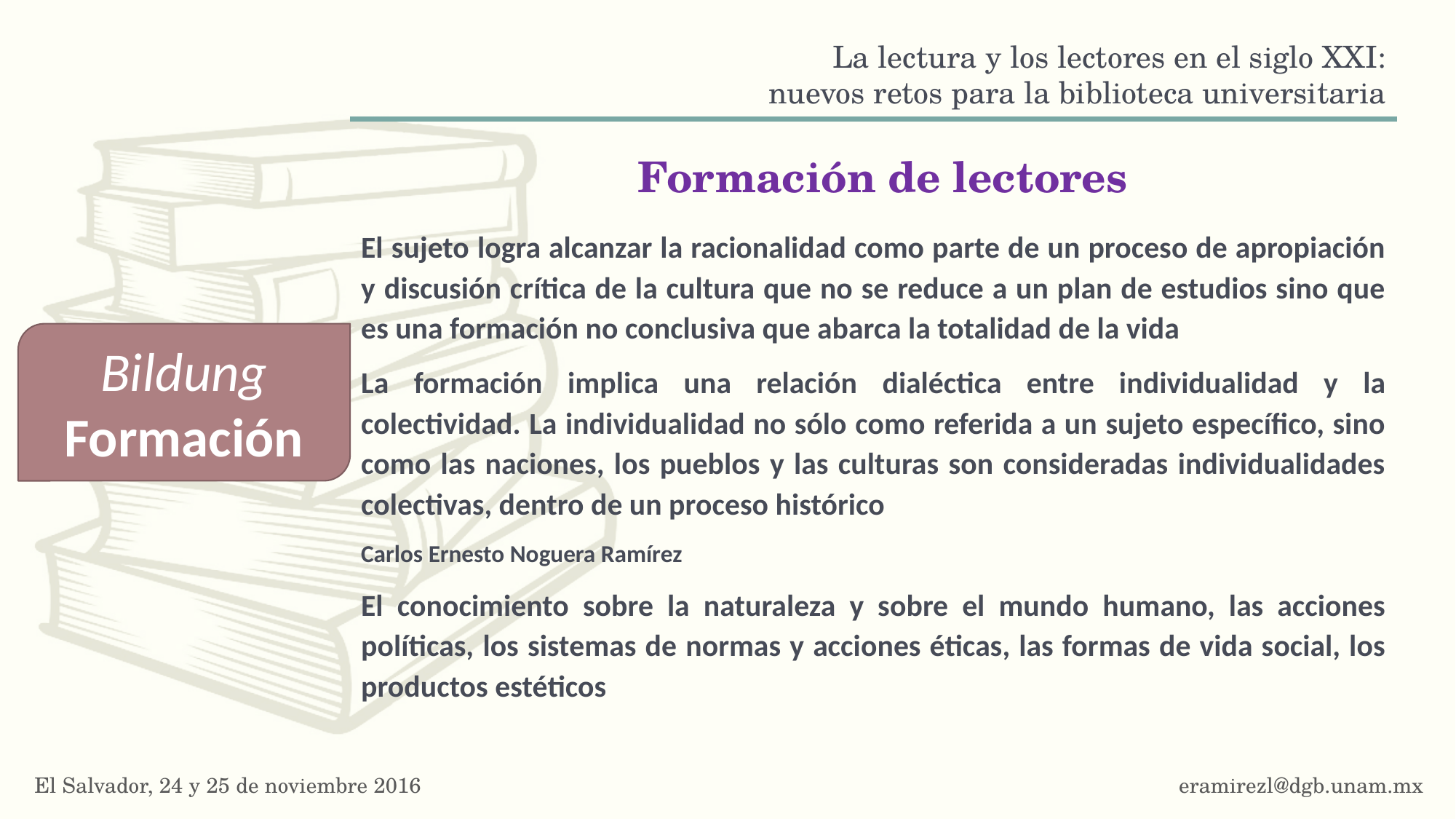

#
Formación de lectores
El sujeto logra alcanzar la racionalidad como parte de un proceso de apropiación y discusión crítica de la cultura que no se reduce a un plan de estudios sino que es una formación no conclusiva que abarca la totalidad de la vida
La formación implica una relación dialéctica entre individualidad y la colectividad. La individualidad no sólo como referida a un sujeto específico, sino como las naciones, los pueblos y las culturas son consideradas individualidades colectivas, dentro de un proceso histórico
Carlos Ernesto Noguera Ramírez
El conocimiento sobre la naturaleza y sobre el mundo humano, las acciones políticas, los sistemas de normas y acciones éticas, las formas de vida social, los productos estéticos
Bildung
Formación
El Salvador, 24 y 25 de noviembre 2016
eramirezl@dgb.unam.mx